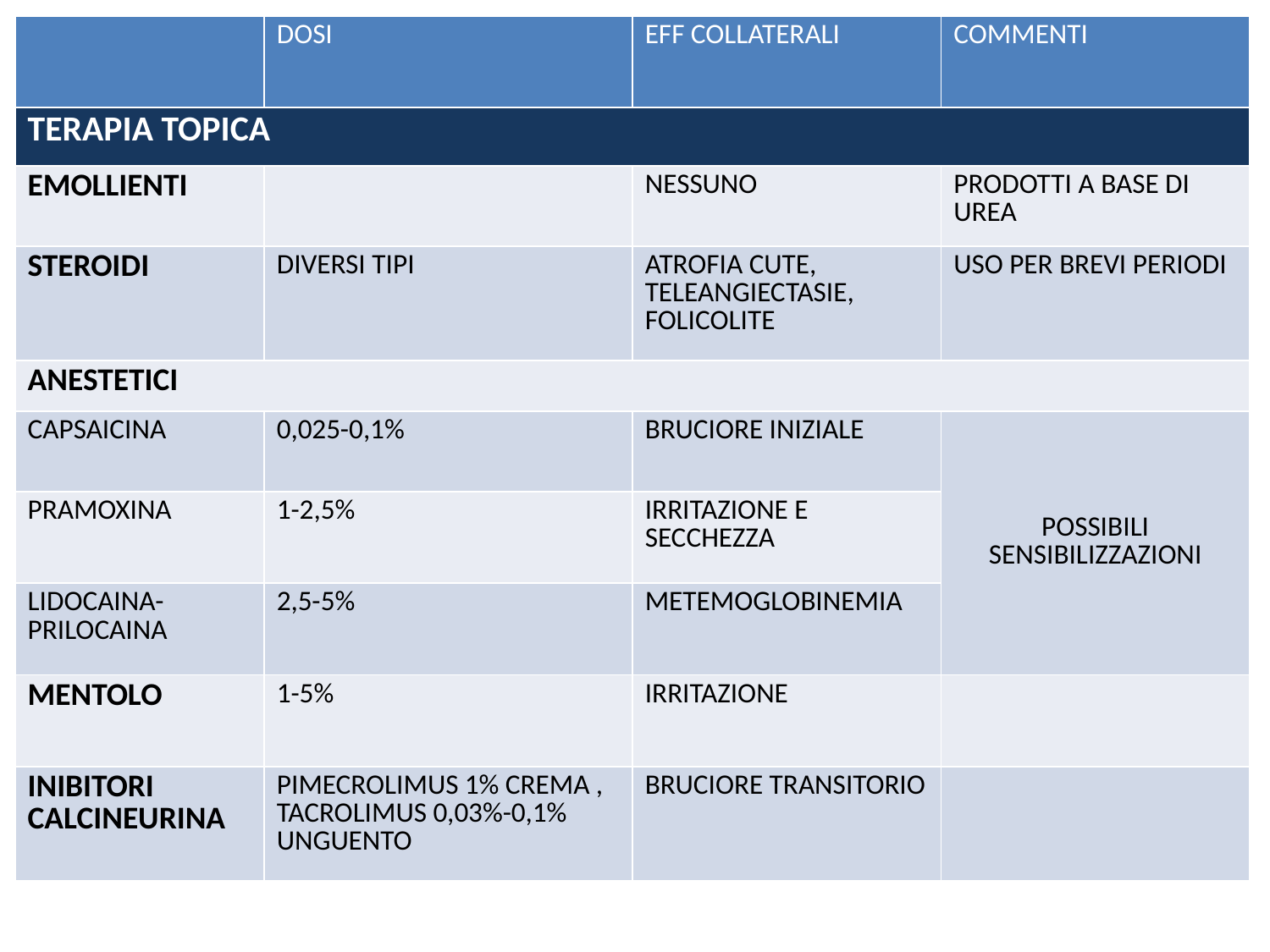

|  | DOSI | EFF COLLATERALI | COMMENTI |
| --- | --- | --- | --- |
| TERAPIA TOPICA |  |  |  |
| EMOLLIENTI |  | NESSUNO | PRODOTTI A BASE DI UREA |
| STEROIDI | DIVERSI TIPI | ATROFIA CUTE, TELEANGIECTASIE, FOLICOLITE | USO PER BREVI PERIODI |
| ANESTETICI |  |  |  |
| CAPSAICINA | 0,025-0,1% | BRUCIORE INIZIALE | POSSIBILI SENSIBILIZZAZIONI |
| PRAMOXINA | 1-2,5% | IRRITAZIONE E SECCHEZZA |  |
| LIDOCAINA-PRILOCAINA | 2,5-5% | METEMOGLOBINEMIA |  |
| MENTOLO | 1-5% | IRRITAZIONE |  |
| INIBITORI CALCINEURINA | PIMECROLIMUS 1% CREMA , TACROLIMUS 0,03%-0,1% UNGUENTO | BRUCIORE TRANSITORIO |  |